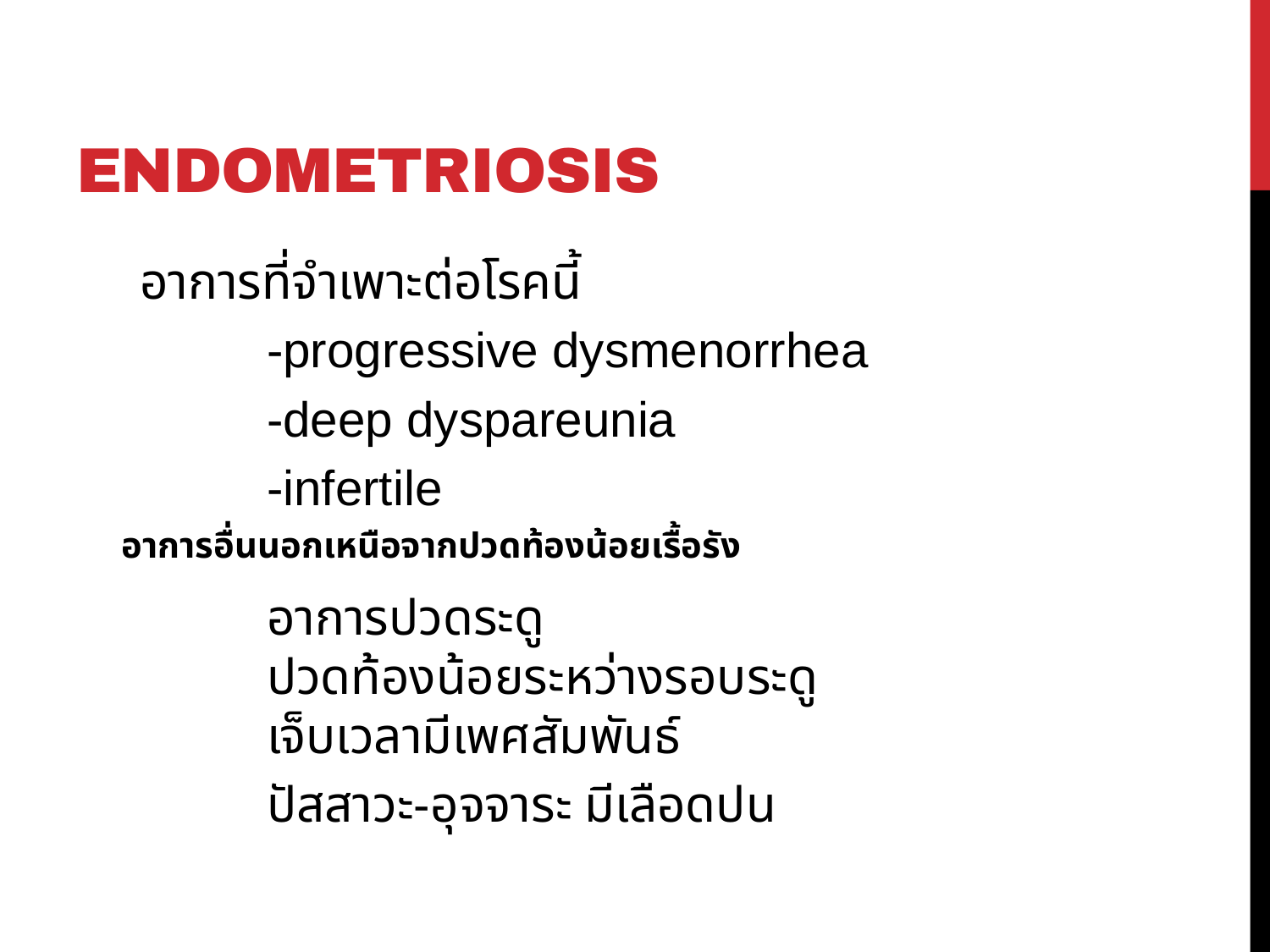

# ENDOMETRIOSIS
อาการที่จำเพาะต่อโรคนี้
	-progressive dysmenorrhea
	-deep dyspareunia
	-infertile
     อาการอื่นนอกเหนือจากปวดท้องน้อยเรื้อรัง
	อาการปวดระดู
	ปวดท้องน้อยระหว่างรอบระดู
	เจ็บเวลามีเพศสัมพันธ์
	ปัสสาวะ-อุจจาระ มีเลือดปน